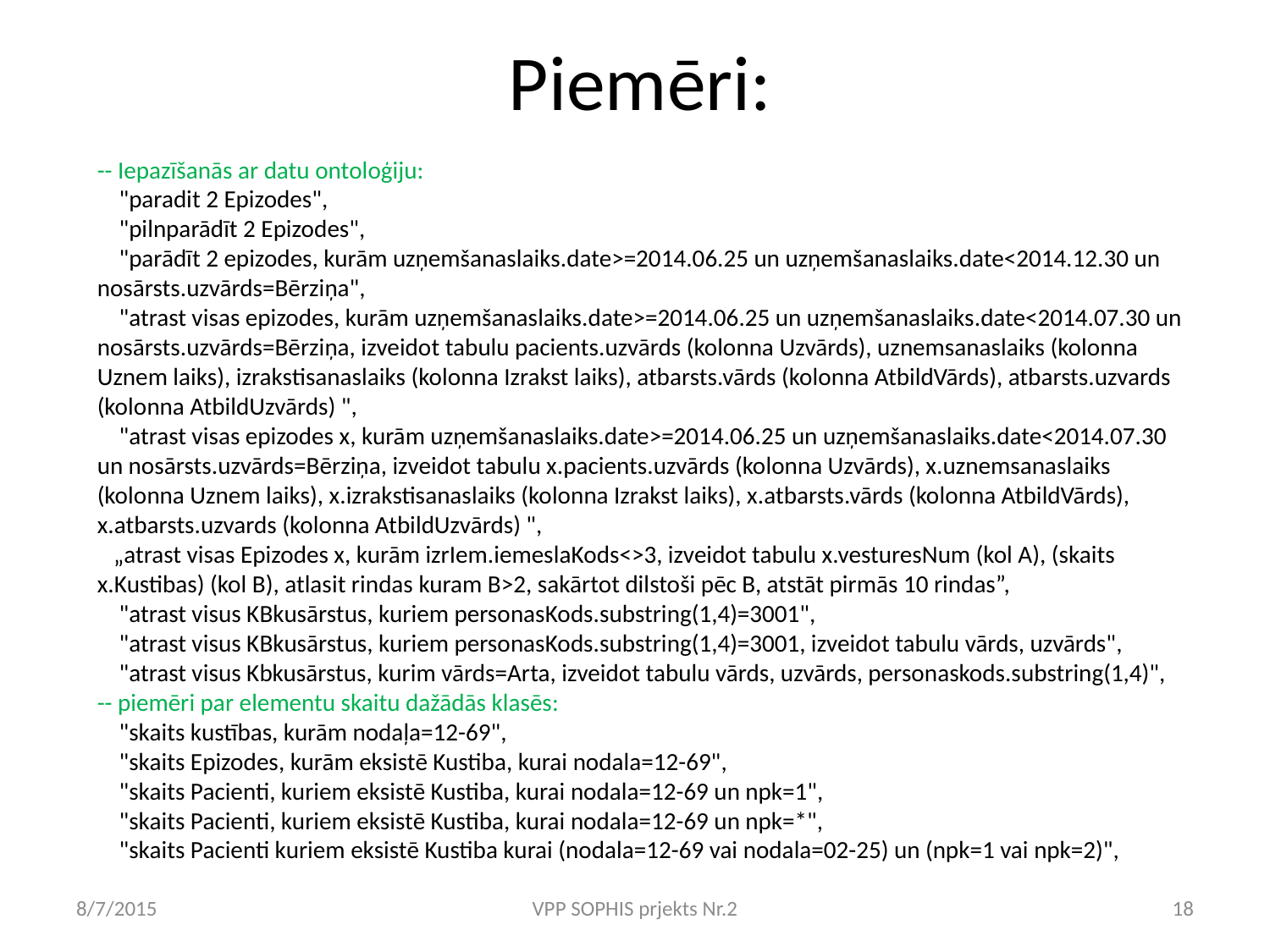

# Piemēri:
-- Iepazīšanās ar datu ontoloģiju:
    "paradit 2 Epizodes",
    "pilnparādīt 2 Epizodes",
    "parādīt 2 epizodes, kurām uzņemšanaslaiks.date>=2014.06.25 un uzņemšanaslaiks.date<2014.12.30 un nosārsts.uzvārds=Bērziņa",
    "atrast visas epizodes, kurām uzņemšanaslaiks.date>=2014.06.25 un uzņemšanaslaiks.date<2014.07.30 un nosārsts.uzvārds=Bērziņa, izveidot tabulu pacients.uzvārds (kolonna Uzvārds), uznemsanaslaiks (kolonna Uznem laiks), izrakstisanaslaiks (kolonna Izrakst laiks), atbarsts.vārds (kolonna AtbildVārds), atbarsts.uzvards (kolonna AtbildUzvārds) ",
    "atrast visas epizodes x, kurām uzņemšanaslaiks.date>=2014.06.25 un uzņemšanaslaiks.date<2014.07.30 un nosārsts.uzvārds=Bērziņa, izveidot tabulu x.pacients.uzvārds (kolonna Uzvārds), x.uznemsanaslaiks (kolonna Uznem laiks), x.izrakstisanaslaiks (kolonna Izrakst laiks), x.atbarsts.vārds (kolonna AtbildVārds), x.atbarsts.uzvards (kolonna AtbildUzvārds) ",
   „atrast visas Epizodes x, kurām izrIem.iemeslaKods<>3, izveidot tabulu x.vesturesNum (kol A), (skaits x.Kustibas) (kol B), atlasit rindas kuram B>2, sakārtot dilstoši pēc B, atstāt pirmās 10 rindas”,
    "atrast visus KBkusārstus, kuriem personasKods.substring(1,4)=3001",
    "atrast visus KBkusārstus, kuriem personasKods.substring(1,4)=3001, izveidot tabulu vārds, uzvārds",
    "atrast visus Kbkusārstus, kurim vārds=Arta, izveidot tabulu vārds, uzvārds, personaskods.substring(1,4)",
-- piemēri par elementu skaitu dažādās klasēs:
    "skaits kustības, kurām nodaļa=12-69",
    "skaits Epizodes, kurām eksistē Kustiba, kurai nodala=12-69",
    "skaits Pacienti, kuriem eksistē Kustiba, kurai nodala=12-69 un npk=1",
    "skaits Pacienti, kuriem eksistē Kustiba, kurai nodala=12-69 un npk=*",
    "skaits Pacienti kuriem eksistē Kustiba kurai (nodala=12-69 vai nodala=02-25) un (npk=1 vai npk=2)",
8/7/2015
VPP SOPHIS prjekts Nr.2
18